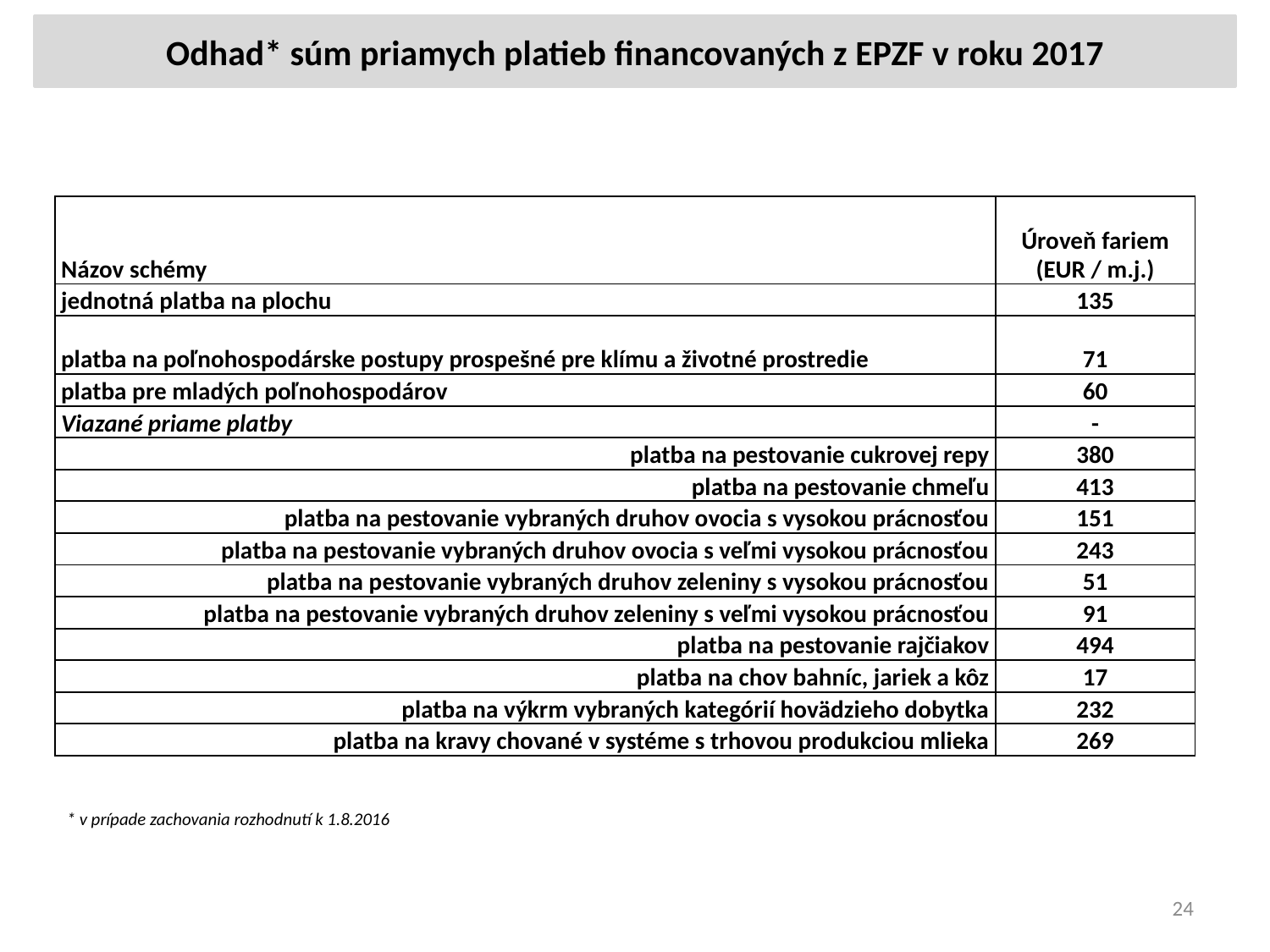

Odhad* súm priamych platieb financovaných z EPZF v roku 2017
| Názov schémy | Úroveň fariem (EUR / m.j.) |
| --- | --- |
| jednotná platba na plochu | 135 |
| platba na poľnohospodárske postupy prospešné pre klímu a životné prostredie | 71 |
| platba pre mladých poľnohospodárov | 60 |
| Viazané priame platby | - |
| platba na pestovanie cukrovej repy | 380 |
| platba na pestovanie chmeľu | 413 |
| platba na pestovanie vybraných druhov ovocia s vysokou prácnosťou | 151 |
| platba na pestovanie vybraných druhov ovocia s veľmi vysokou prácnosťou | 243 |
| platba na pestovanie vybraných druhov zeleniny s vysokou prácnosťou | 51 |
| platba na pestovanie vybraných druhov zeleniny s veľmi vysokou prácnosťou | 91 |
| platba na pestovanie rajčiakov | 494 |
| platba na chov bahníc, jariek a kôz | 17 |
| platba na výkrm vybraných kategórií hovädzieho dobytka | 232 |
| platba na kravy chované v systéme s trhovou produkciou mlieka | 269 |
* v prípade zachovania rozhodnutí k 1.8.2016
24